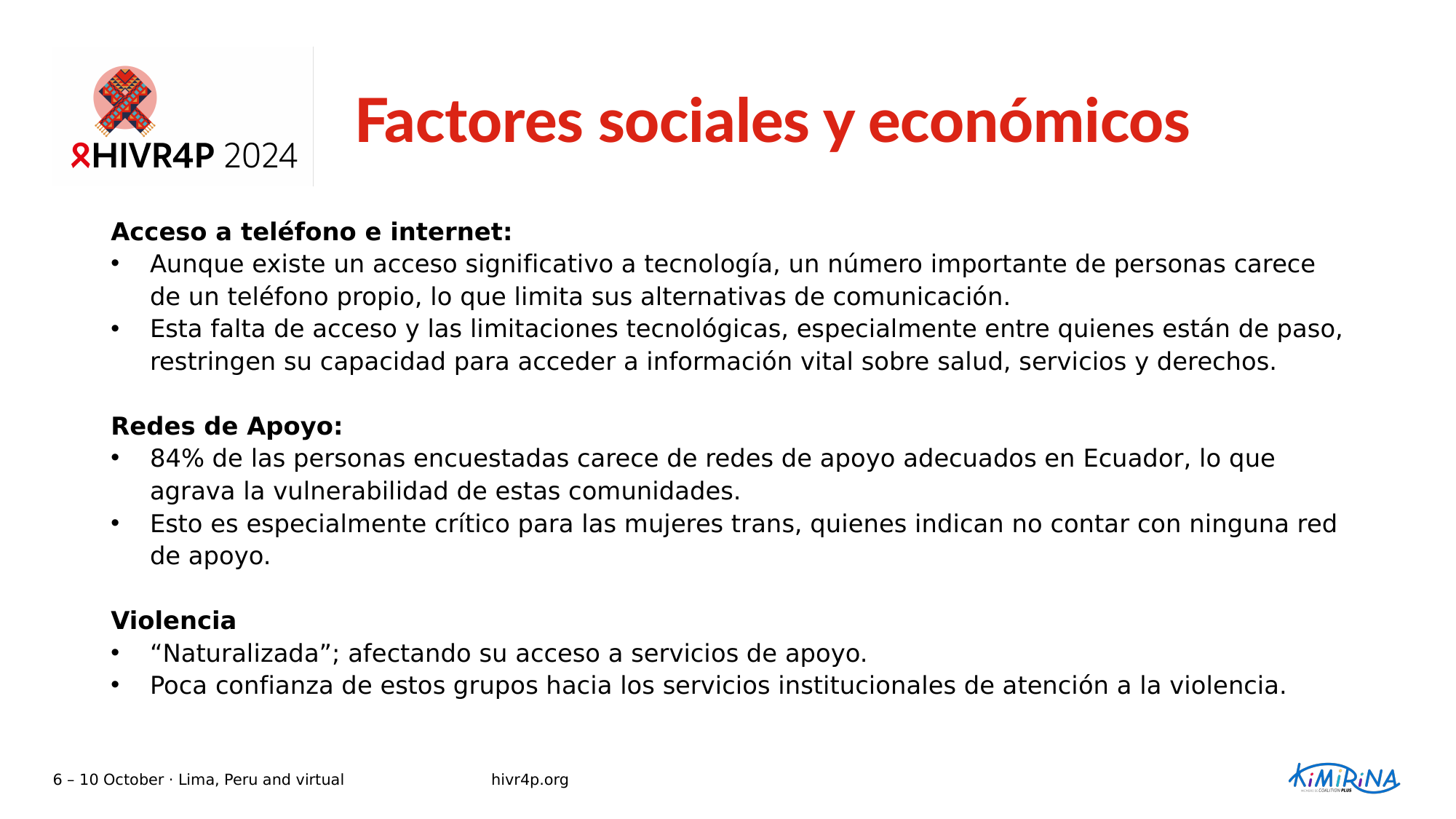

# Factores sociales y económicos
Acceso a teléfono e internet:
Aunque existe un acceso significativo a tecnología, un número importante de personas carece de un teléfono propio, lo que limita sus alternativas de comunicación.
Esta falta de acceso y las limitaciones tecnológicas, especialmente entre quienes están de paso, restringen su capacidad para acceder a información vital sobre salud, servicios y derechos.

Redes de Apoyo:
84% de las personas encuestadas carece de redes de apoyo adecuados en Ecuador, lo que agrava la vulnerabilidad de estas comunidades.
Esto es especialmente crítico para las mujeres trans, quienes indican no contar con ninguna red de apoyo.

Violencia
“Naturalizada”; afectando su acceso a servicios de apoyo.
Poca confianza de estos grupos hacia los servicios institucionales de atención a la violencia.